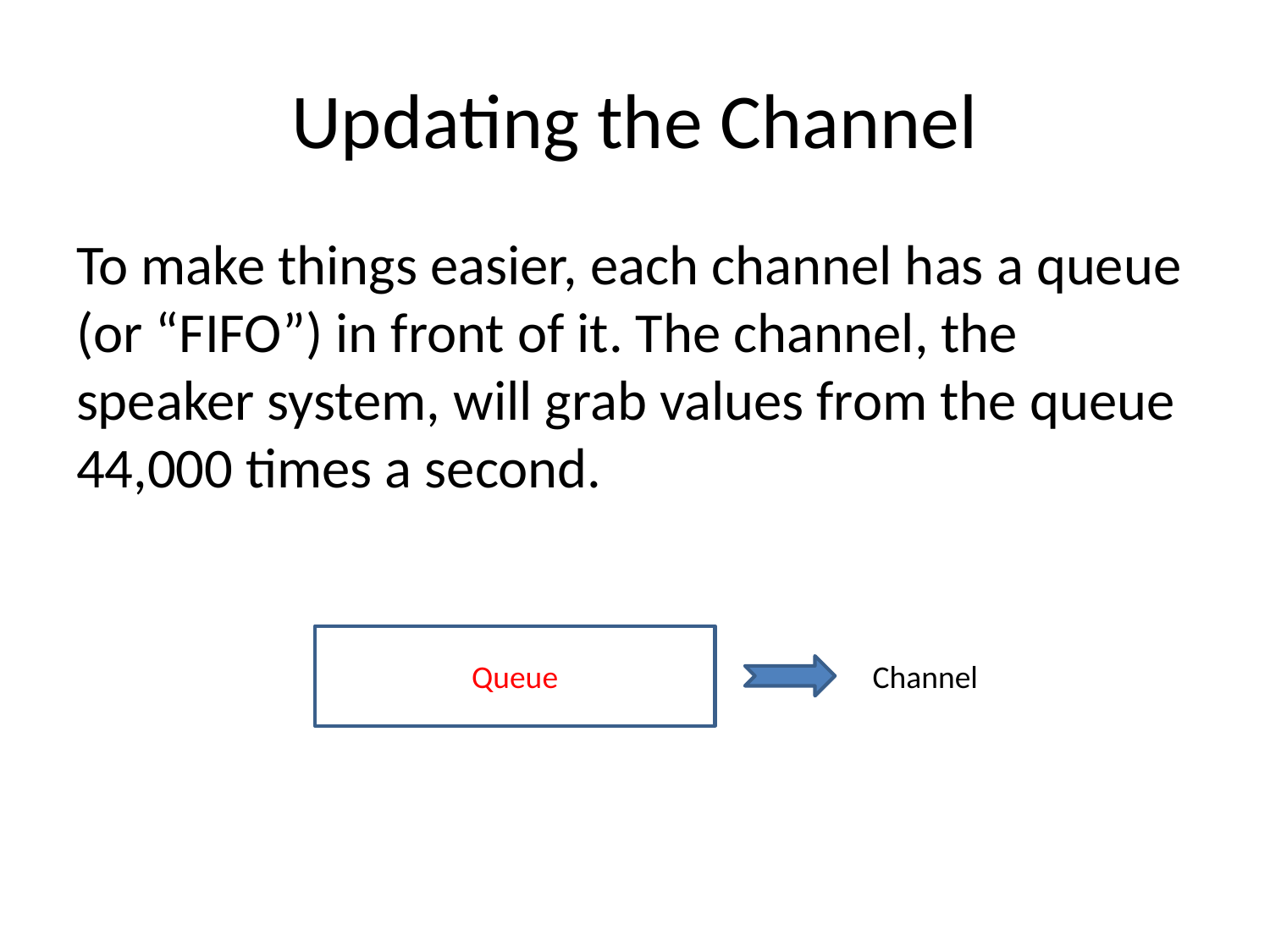

# Updating the Channel
To make things easier, each channel has a queue (or “FIFO”) in front of it. The channel, the speaker system, will grab values from the queue 44,000 times a second.
Queue
Channel